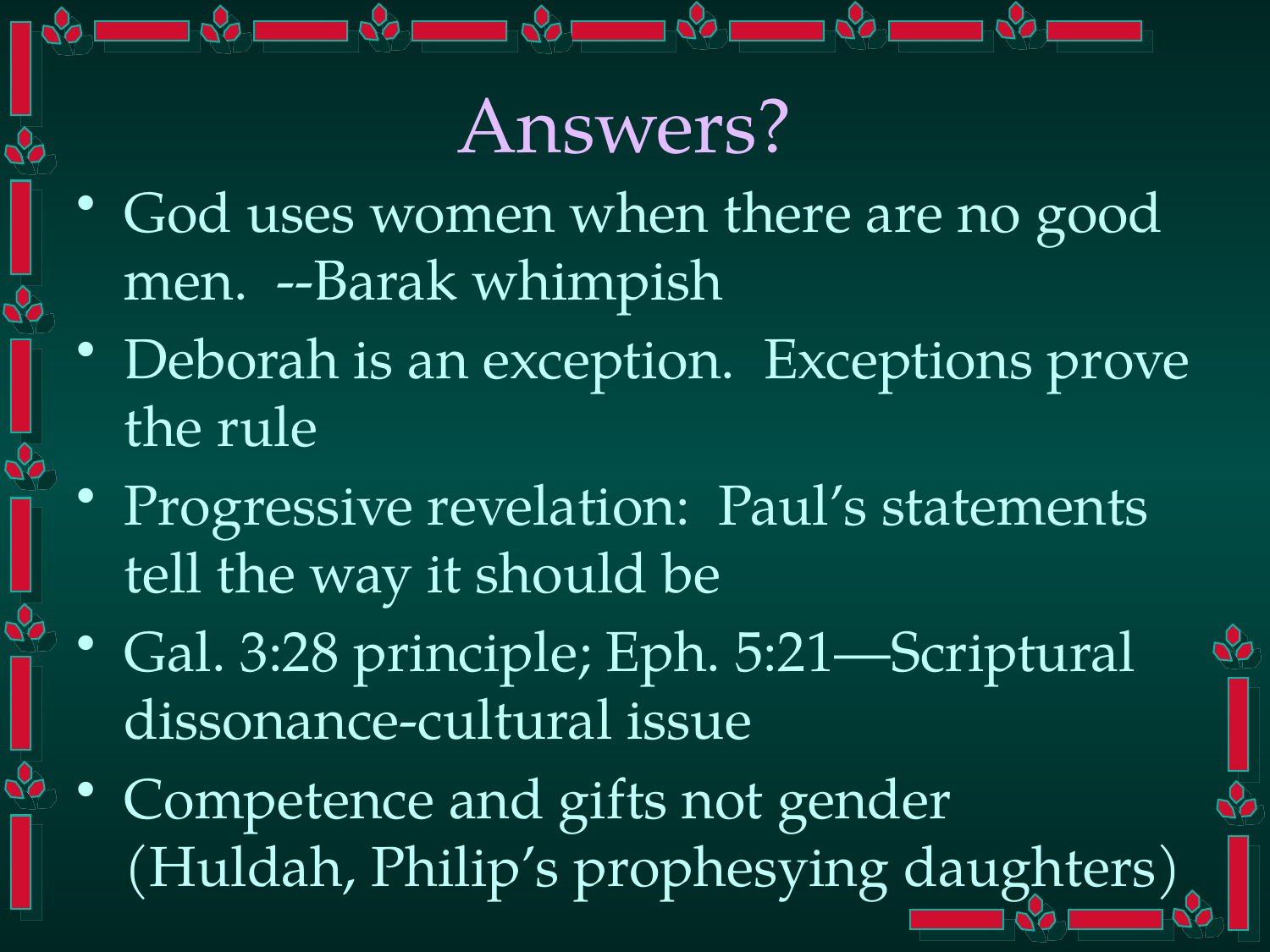

# Answers?
God uses women when there are no good men.  --Barak whimpish
Deborah is an exception.  Exceptions prove the rule
Progressive revelation:  Paul’s statements tell the way it should be
Gal. 3:28 principle; Eph. 5:21—Scriptural dissonance-cultural issue
Competence and gifts not gender (Huldah, Philip’s prophesying daughters)